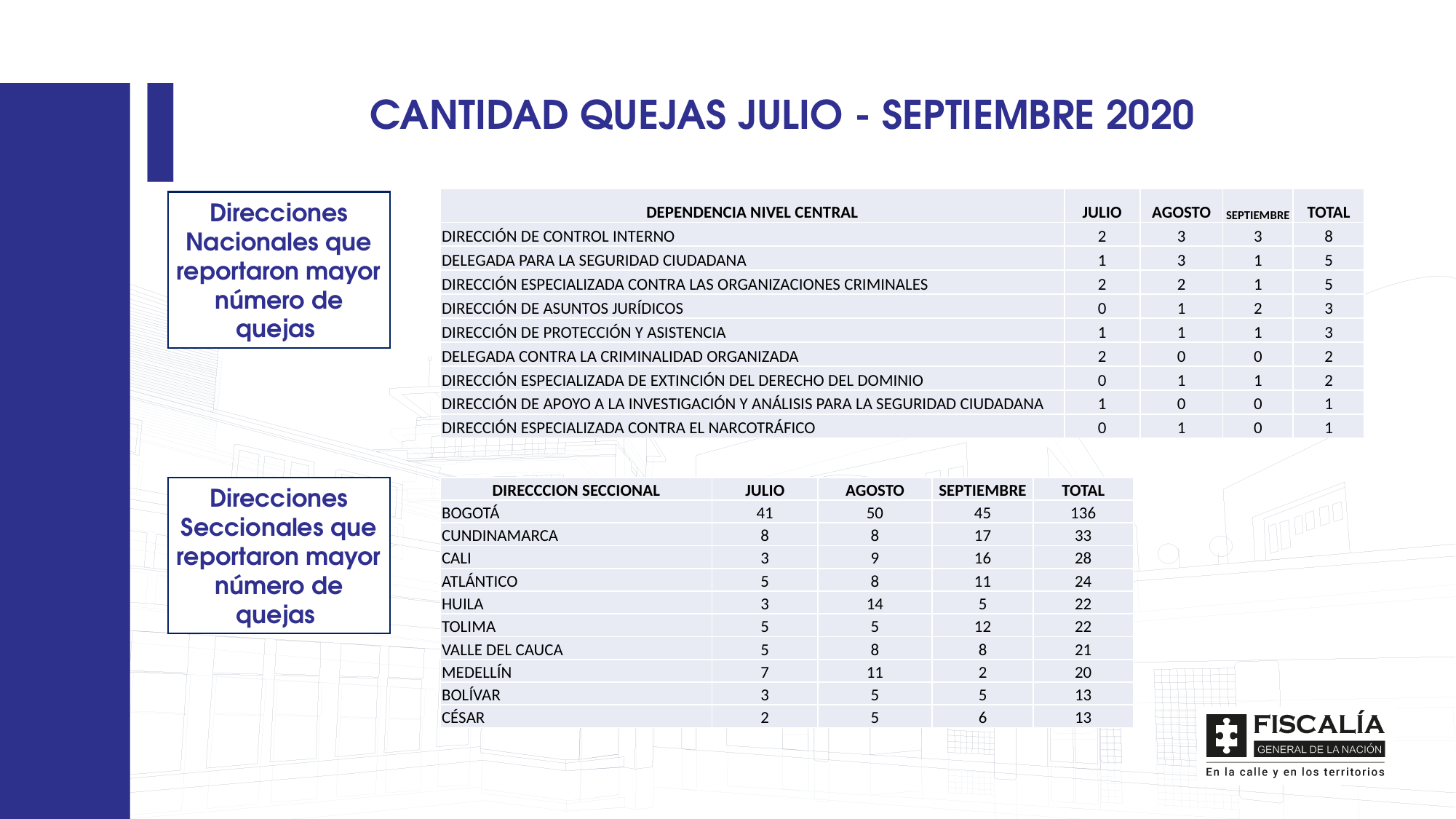

CANTIDAD QUEJAS JULIO - SEPTIEMBRE 2020

| DEPENDENCIA NIVEL CENTRAL | JULIO | AGOSTO | SEPTIEMBRE | TOTAL |
| --- | --- | --- | --- | --- |
| DIRECCIÓN DE CONTROL INTERNO | 2 | 3 | 3 | 8 |
| DELEGADA PARA LA SEGURIDAD CIUDADANA | 1 | 3 | 1 | 5 |
| DIRECCIÓN ESPECIALIZADA CONTRA LAS ORGANIZACIONES CRIMINALES | 2 | 2 | 1 | 5 |
| DIRECCIÓN DE ASUNTOS JURÍDICOS | 0 | 1 | 2 | 3 |
| DIRECCIÓN DE PROTECCIÓN Y ASISTENCIA | 1 | 1 | 1 | 3 |
| DELEGADA CONTRA LA CRIMINALIDAD ORGANIZADA | 2 | 0 | 0 | 2 |
| DIRECCIÓN ESPECIALIZADA DE EXTINCIÓN DEL DERECHO DEL DOMINIO | 0 | 1 | 1 | 2 |
| DIRECCIÓN DE APOYO A LA INVESTIGACIÓN Y ANÁLISIS PARA LA SEGURIDAD CIUDADANA | 1 | 0 | 0 | 1 |
| DIRECCIÓN ESPECIALIZADA CONTRA EL NARCOTRÁFICO | 0 | 1 | 0 | 1 |
Direcciones Nacionales que reportaron mayor número de quejas
Direcciones Seccionales que reportaron mayor número de quejas
| DIRECCCION SECCIONAL | JULIO | AGOSTO | SEPTIEMBRE | TOTAL |
| --- | --- | --- | --- | --- |
| BOGOTÁ | 41 | 50 | 45 | 136 |
| CUNDINAMARCA | 8 | 8 | 17 | 33 |
| CALI | 3 | 9 | 16 | 28 |
| ATLÁNTICO | 5 | 8 | 11 | 24 |
| HUILA | 3 | 14 | 5 | 22 |
| TOLIMA | 5 | 5 | 12 | 22 |
| VALLE DEL CAUCA | 5 | 8 | 8 | 21 |
| MEDELLÍN | 7 | 11 | 2 | 20 |
| BOLÍVAR | 3 | 5 | 5 | 13 |
| CÉSAR | 2 | 5 | 6 | 13 |